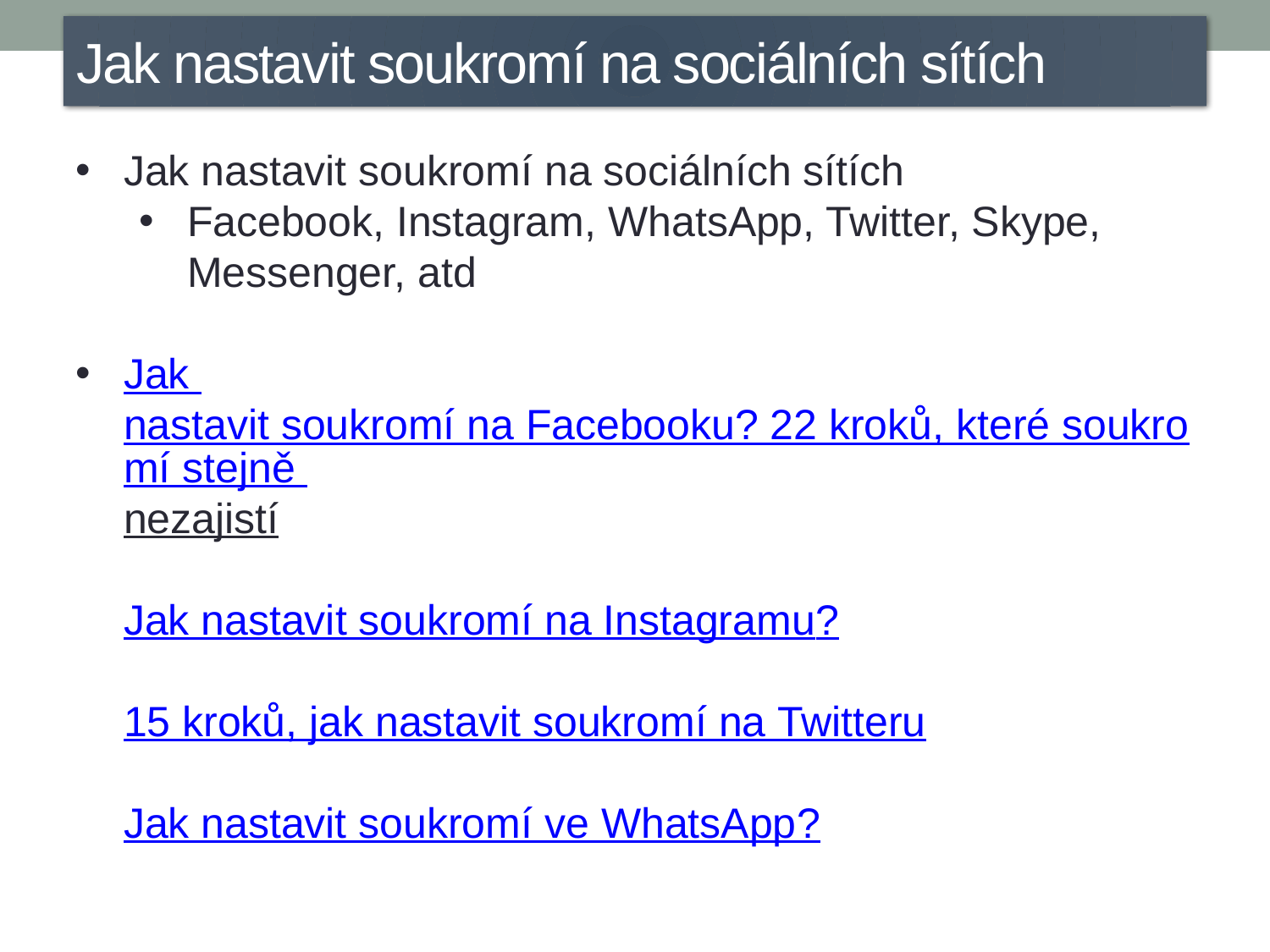

Jak nastavit soukromí na sociálních sítích
Jak nastavit soukromí na sociálních sítích
Facebook, Instagram, WhatsApp, Twitter, Skype, Messenger, atd

Jak nastavit soukromí na Facebooku? 22 kroků, které soukromí stejně nezajistí
Jak nastavit soukromí na Instagramu?

15 kroků, jak nastavit soukromí na Twitteru

Jak nastavit soukromí ve WhatsApp?